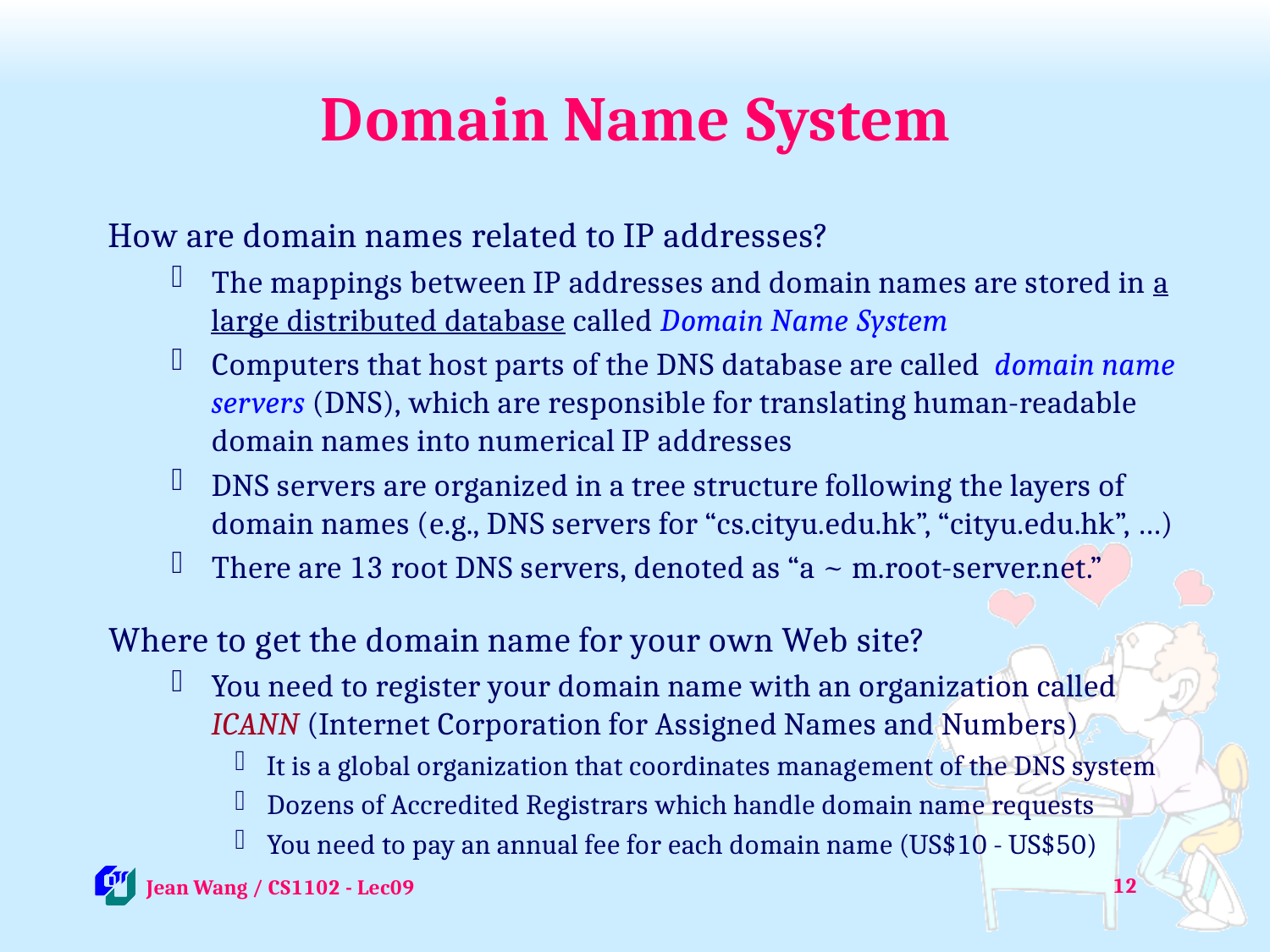

# Domain Name System
How are domain names related to IP addresses?
The mappings between IP addresses and domain names are stored in a large distributed database called Domain Name System
Computers that host parts of the DNS database are called  domain name servers (DNS), which are responsible for translating human-readable domain names into numerical IP addresses
DNS servers are organized in a tree structure following the layers of domain names (e.g., DNS servers for “cs.cityu.edu.hk”, “cityu.edu.hk”, …)
There are 13 root DNS servers, denoted as “a ~ m.root-server.net.”

Where to get the domain name for your own Web site?
You need to register your domain name with an organization called ICANN (Internet Corporation for Assigned Names and Numbers)
It is a global organization that coordinates management of the DNS system
Dozens of Accredited Registrars which handle domain name requests
You need to pay an annual fee for each domain name (US$10 - US$50)
12
    Jean Wang / CS1102 - Lec09